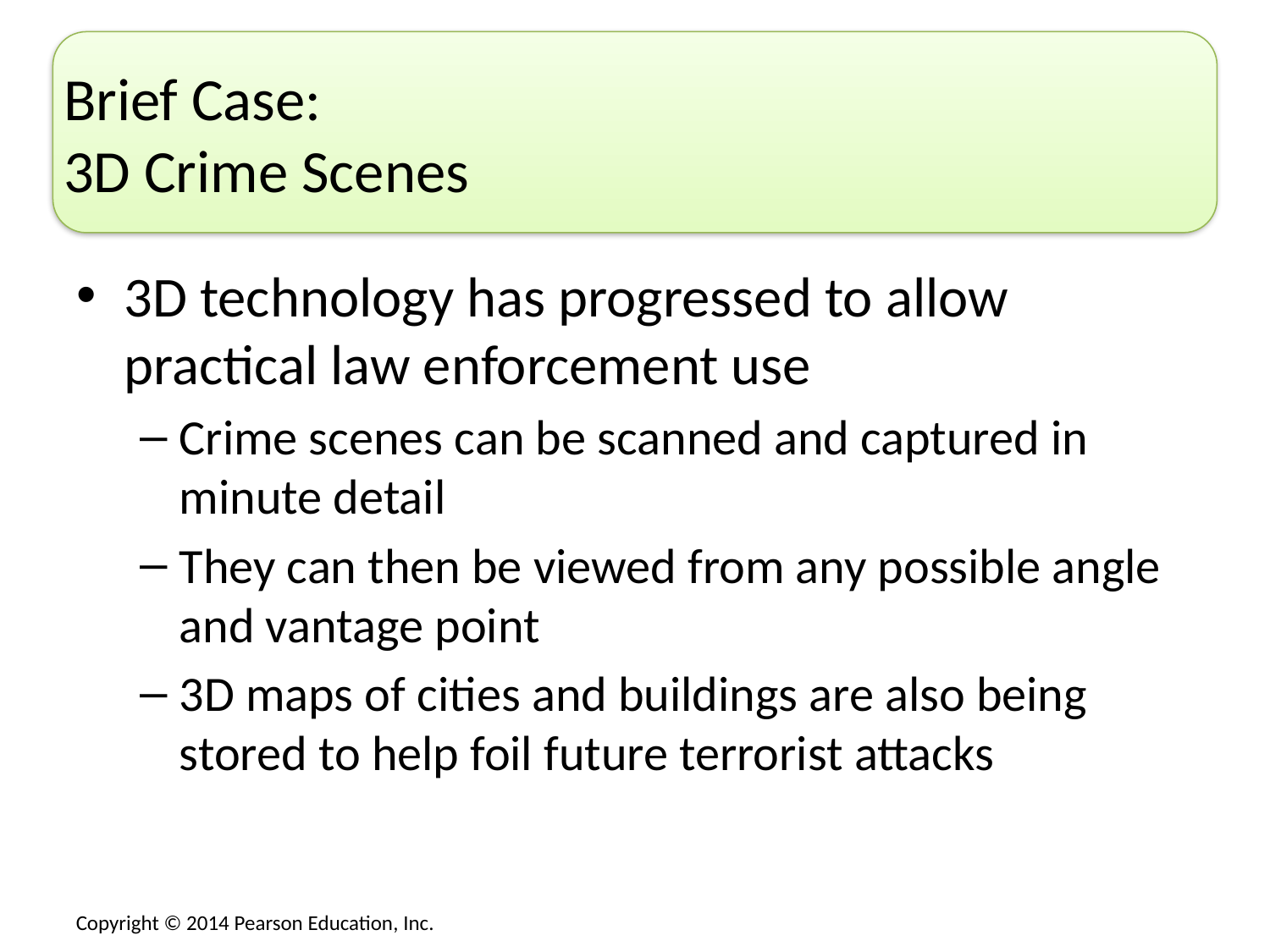

# Brief Case: 3D Crime Scenes
3D technology has progressed to allow practical law enforcement use
Crime scenes can be scanned and captured in minute detail
They can then be viewed from any possible angle and vantage point
3D maps of cities and buildings are also being stored to help foil future terrorist attacks